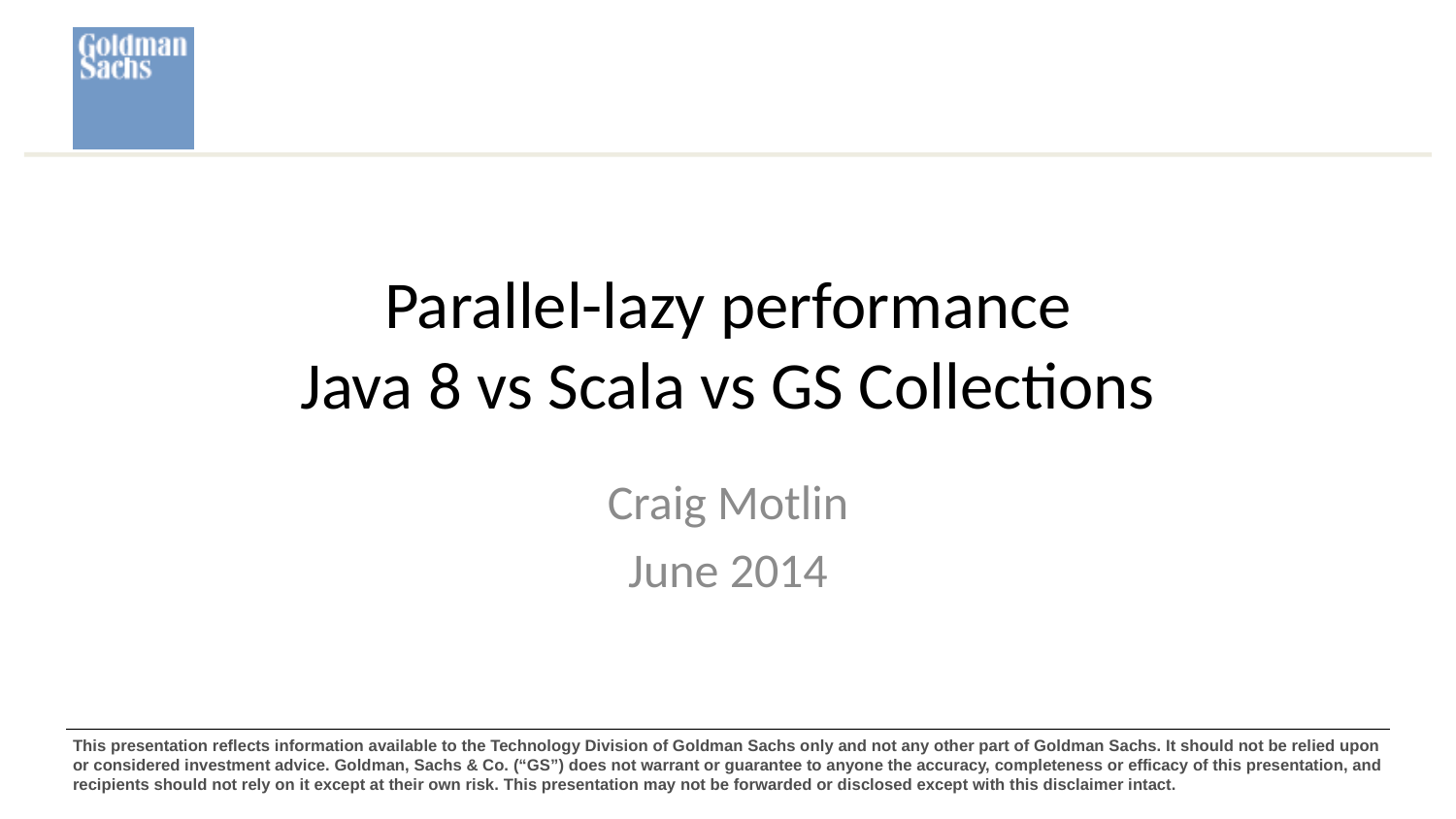

# Parallel-lazy performance Java 8 vs Scala vs GS Collections
Craig Motlin
June 2014